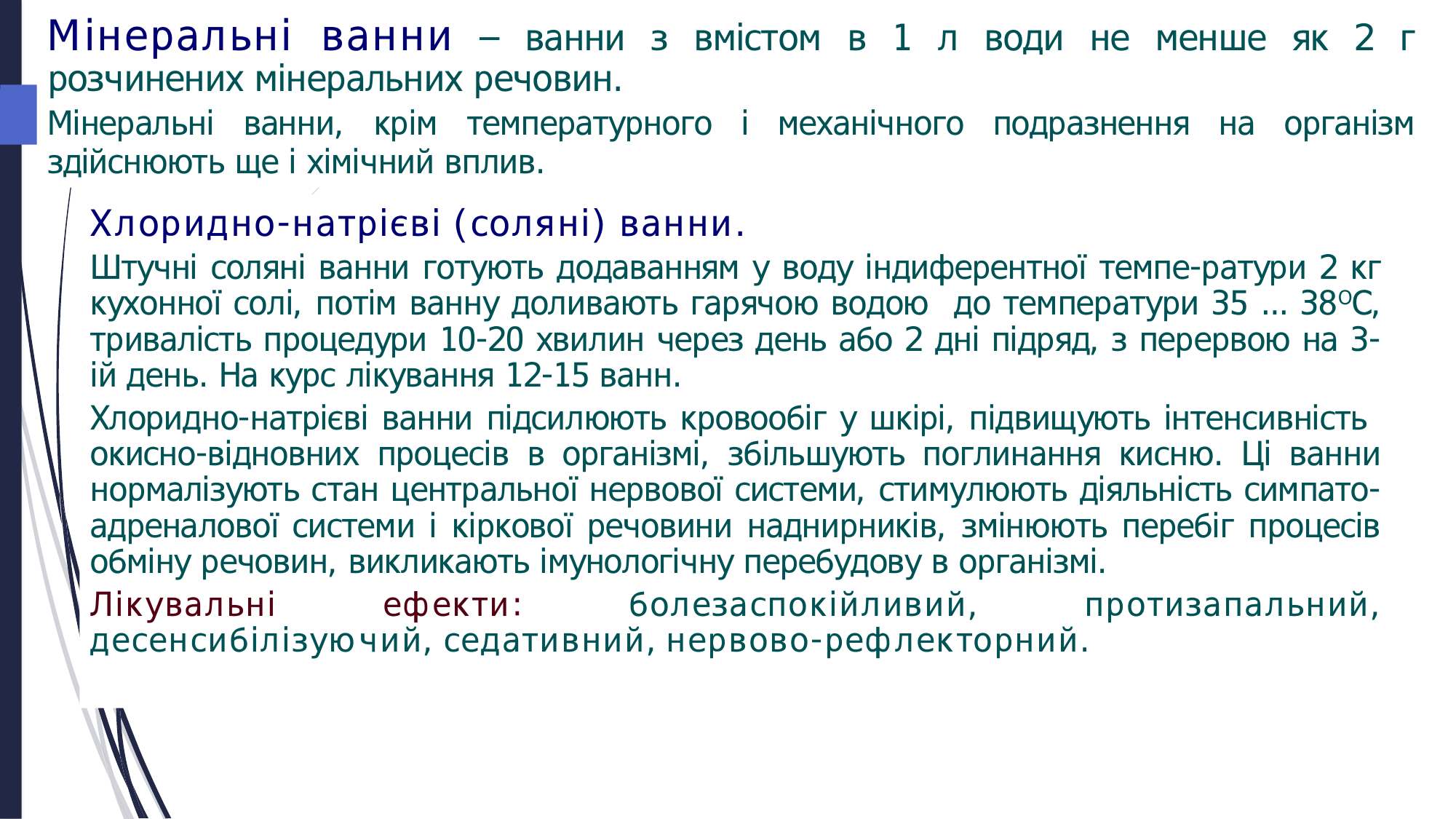

Мінеральні ванни – ванни з вмістом в 1 л води не менше як 2 г розчинених мінеральних речовин.
Мінеральні ванни, крім температурного і механічного подразнення на організм здійснюють ще і хімічний вплив.
Хлоридно-натрієві (соляні) ванни.
Штучні соляні ванни готують додаванням у воду індиферентної темпе-ратури 2 кг кухонної солі, потім ванну доливають гарячою водою  до температури 35 … 38ОС, тривалість процедури 10-20 хвилин через день або 2 дні підряд, з перервою на 3-ій день. На курс лікування 12-15 ванн.
Хлоридно-натрієві ванни підсилюють кровообіг у шкірі, підвищують інтенсивність  окисно-відновних процесів в організмі, збільшують поглинання кисню. Ці ванни нормалізують стан центральної нервової системи, стимулюють діяльність симпато-адреналової системи і кіркової речовини наднирників, змінюють перебіг процесів обміну речовин, викликають імунологічну перебудову в організмі.
Лікувальні ефекти: болезаспокійливий, протизапальний, десенсибілізуючий, седативний, нервово-рефлекторний.